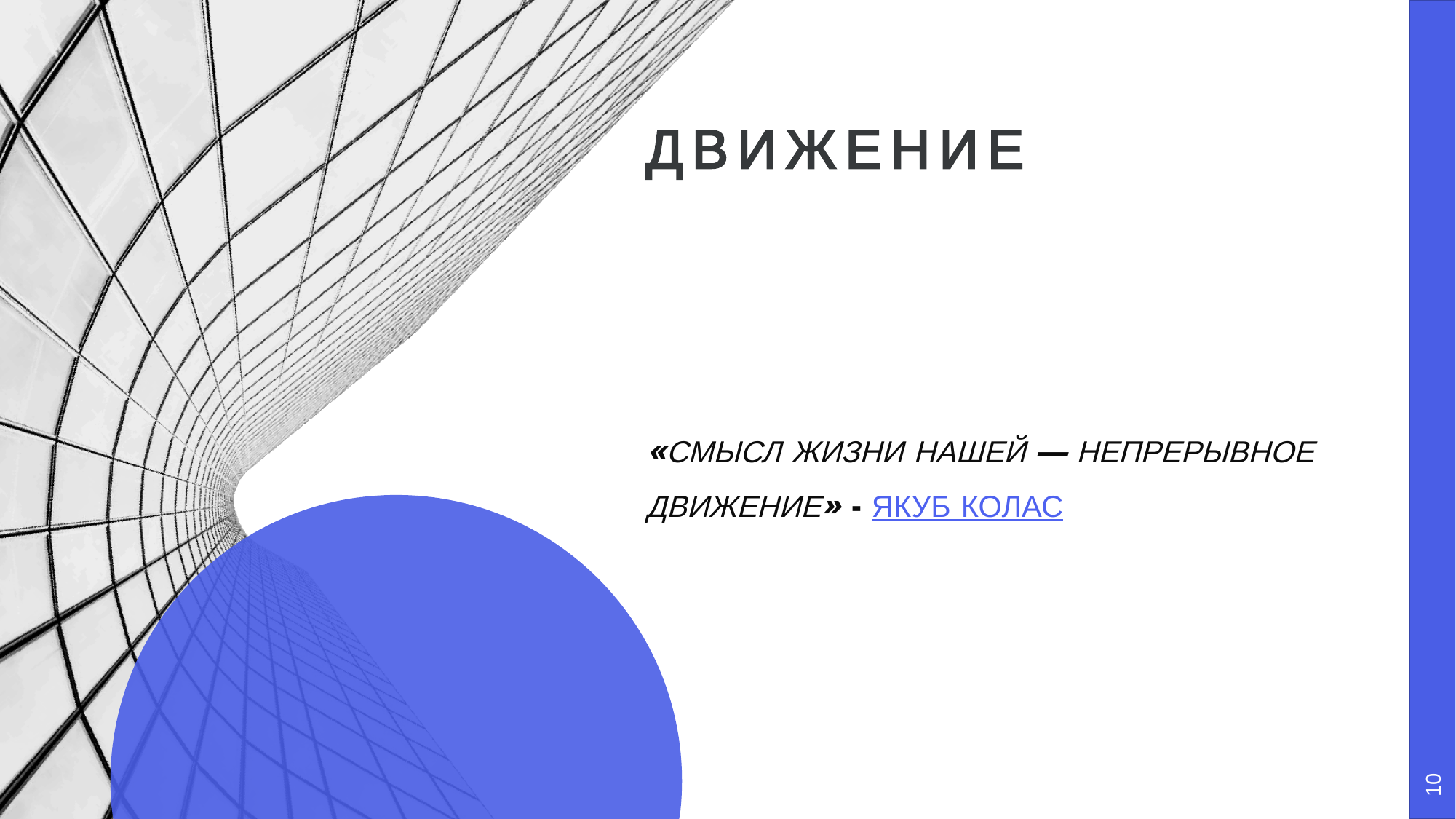

# Движение
«Смысл жизни нашей — непрерывное движение» - Якуб Колас
10